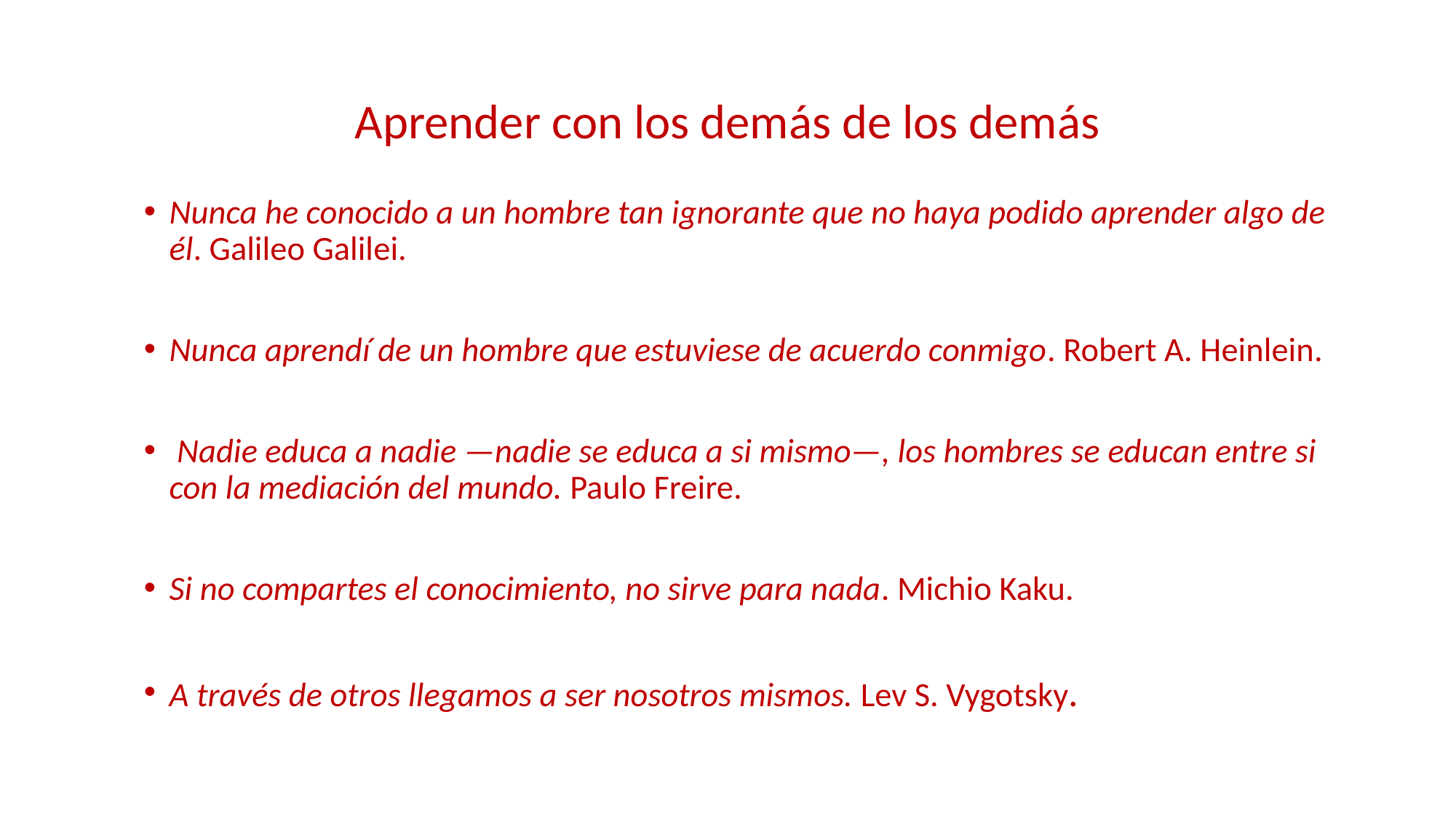

# Aprender con los demás de los demás
Nunca he conocido a un hombre tan ignorante que no haya podido aprender algo de él. Galileo Galilei.

Nunca aprendí de un hombre que estuviese de acuerdo conmigo. Robert A. Heinlein.

 Nadie educa a nadie —nadie se educa a si mismo—, los hombres se educan entre si con la mediación del mundo. Paulo Freire.

Si no compartes el conocimiento, no sirve para nada. Michio Kaku.

A través de otros llegamos a ser nosotros mismos. Lev S. Vygotsky.